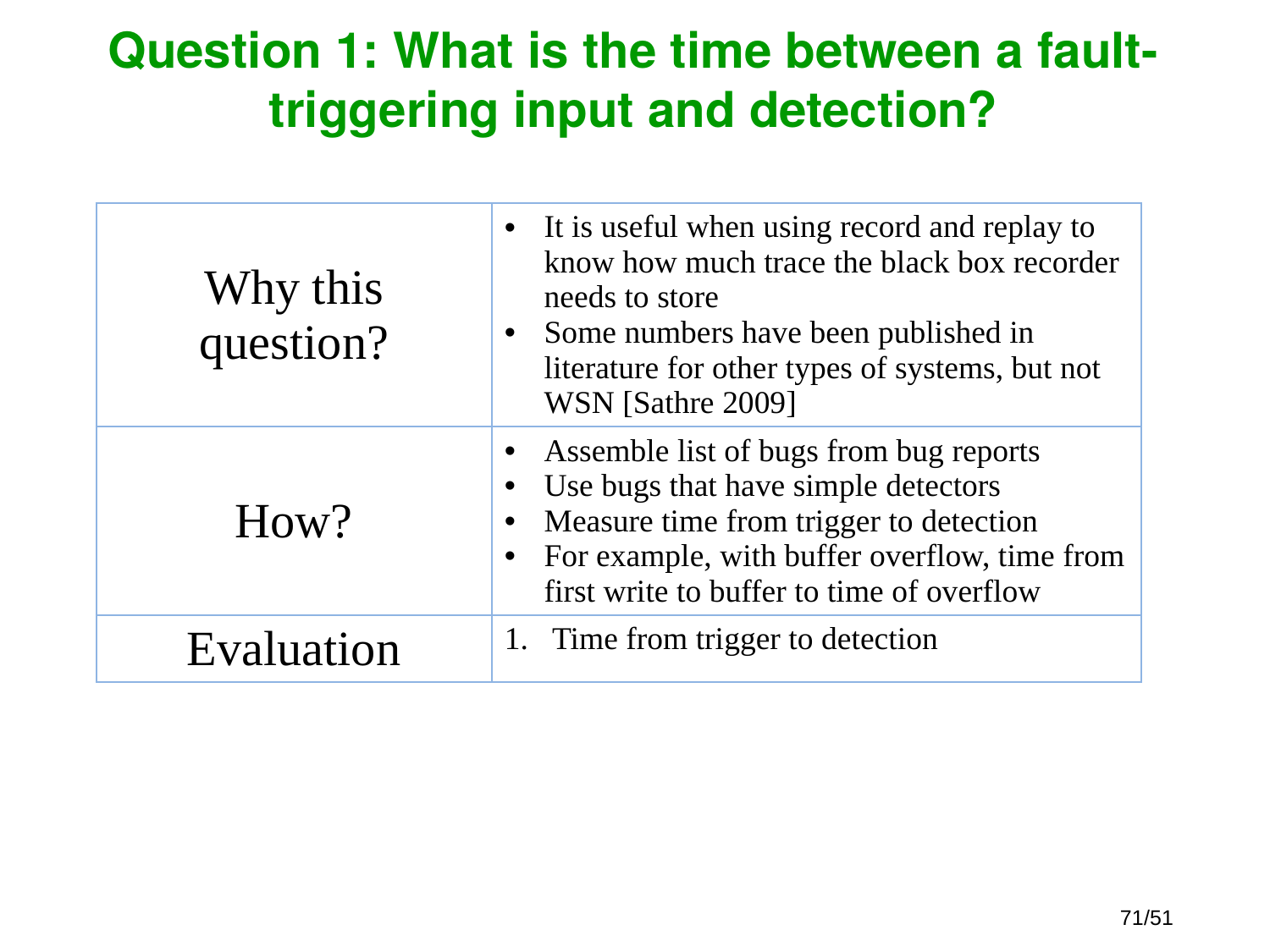

# Question 1: What is the time between a fault-triggering input and detection?
| Why this question? | It is useful when using record and replay to know how much trace the black box recorder needs to store Some numbers have been published in literature for other types of systems, but not WSN [Sathre 2009] |
| --- | --- |
| How? | Assemble list of bugs from bug reports Use bugs that have simple detectors Measure time from trigger to detection For example, with buffer overflow, time from first write to buffer to time of overflow |
| Evaluation | Time from trigger to detection |